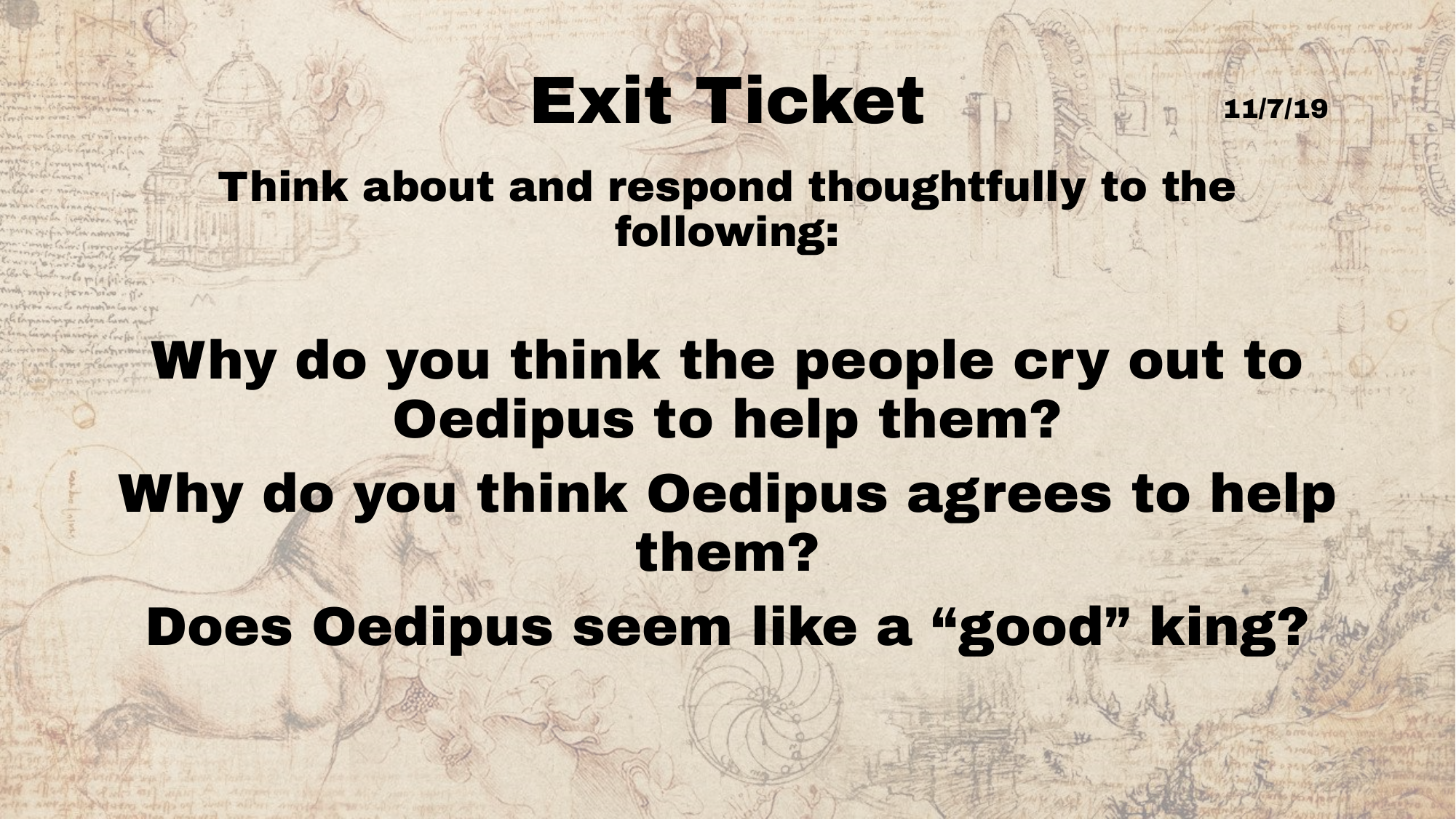

# Exit Ticket
11/7/19
Think about and respond thoughtfully to the following:

Why do you think the people cry out to Oedipus to help them?
Why do you think Oedipus agrees to help them?
Does Oedipus seem like a “good” king?